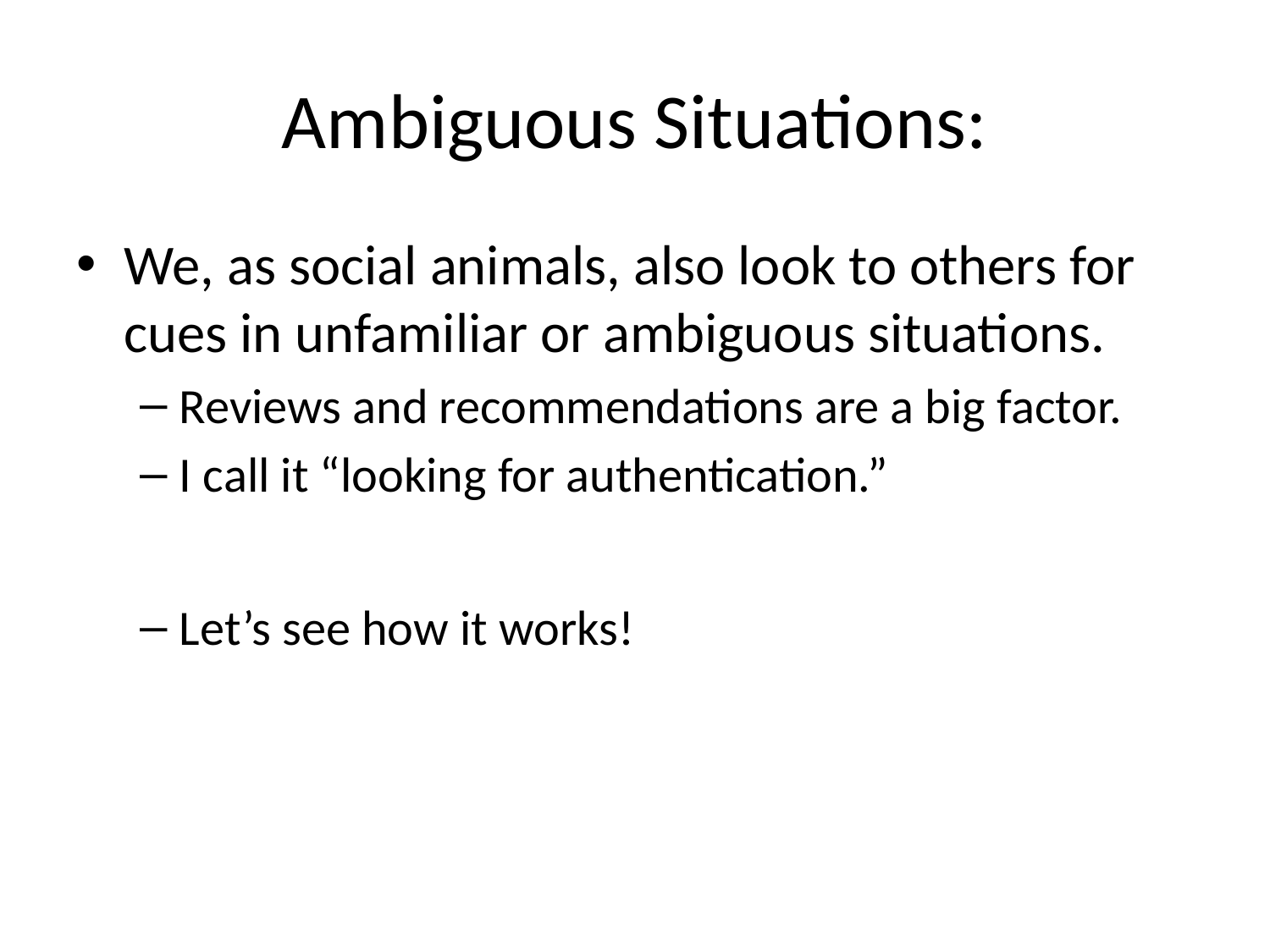

# Ambiguous Situations:
We, as social animals, also look to others for cues in unfamiliar or ambiguous situations.
Reviews and recommendations are a big factor.
I call it “looking for authentication.”

Let’s see how it works!